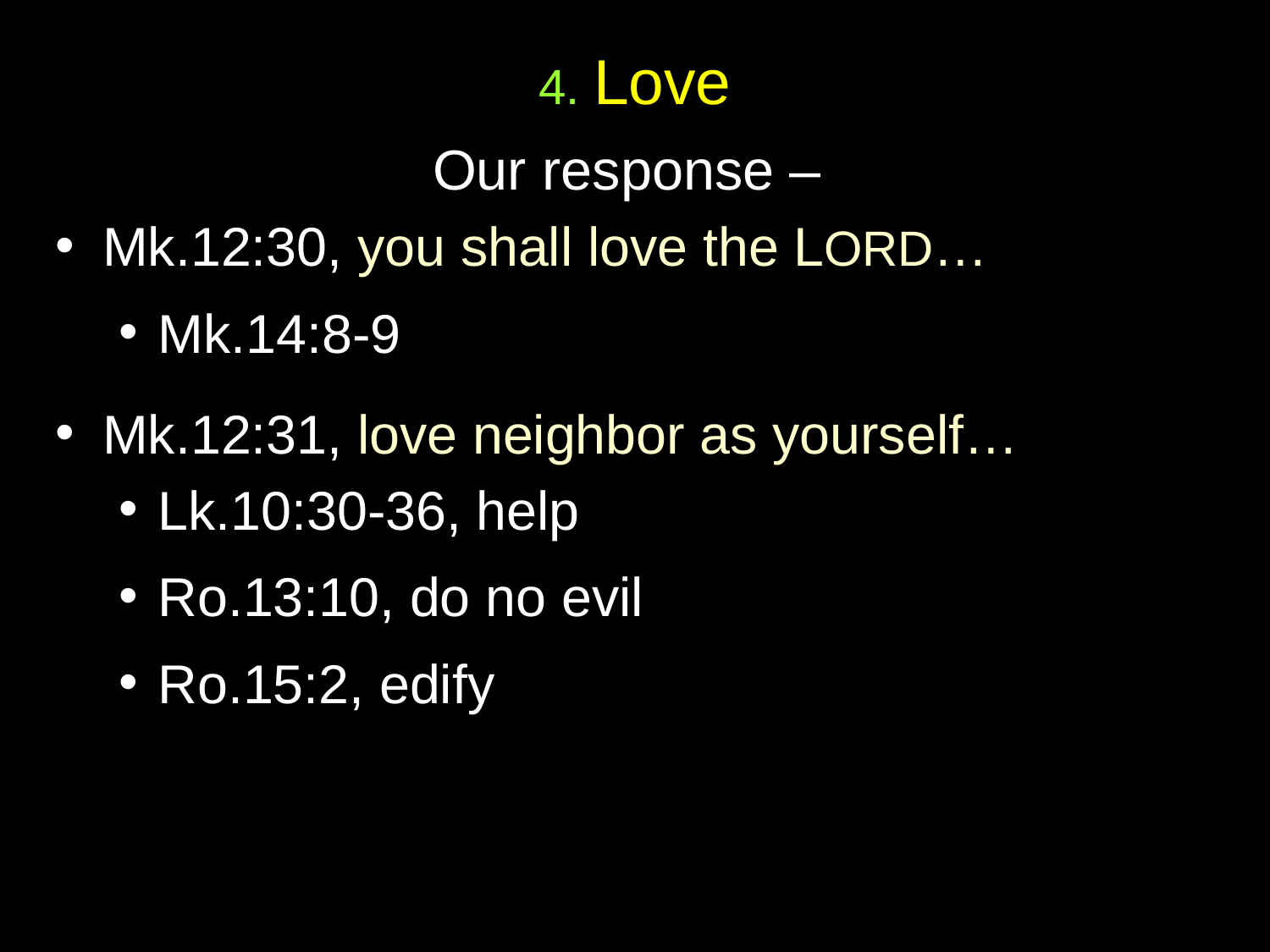

# 4. Love
Our response –
Mk.12:30, you shall love the LORD…
Mk.14:8-9
Mk.12:31, love neighbor as yourself…
Lk.10:30-36, help
Ro.13:10, do no evil
Ro.15:2, edify